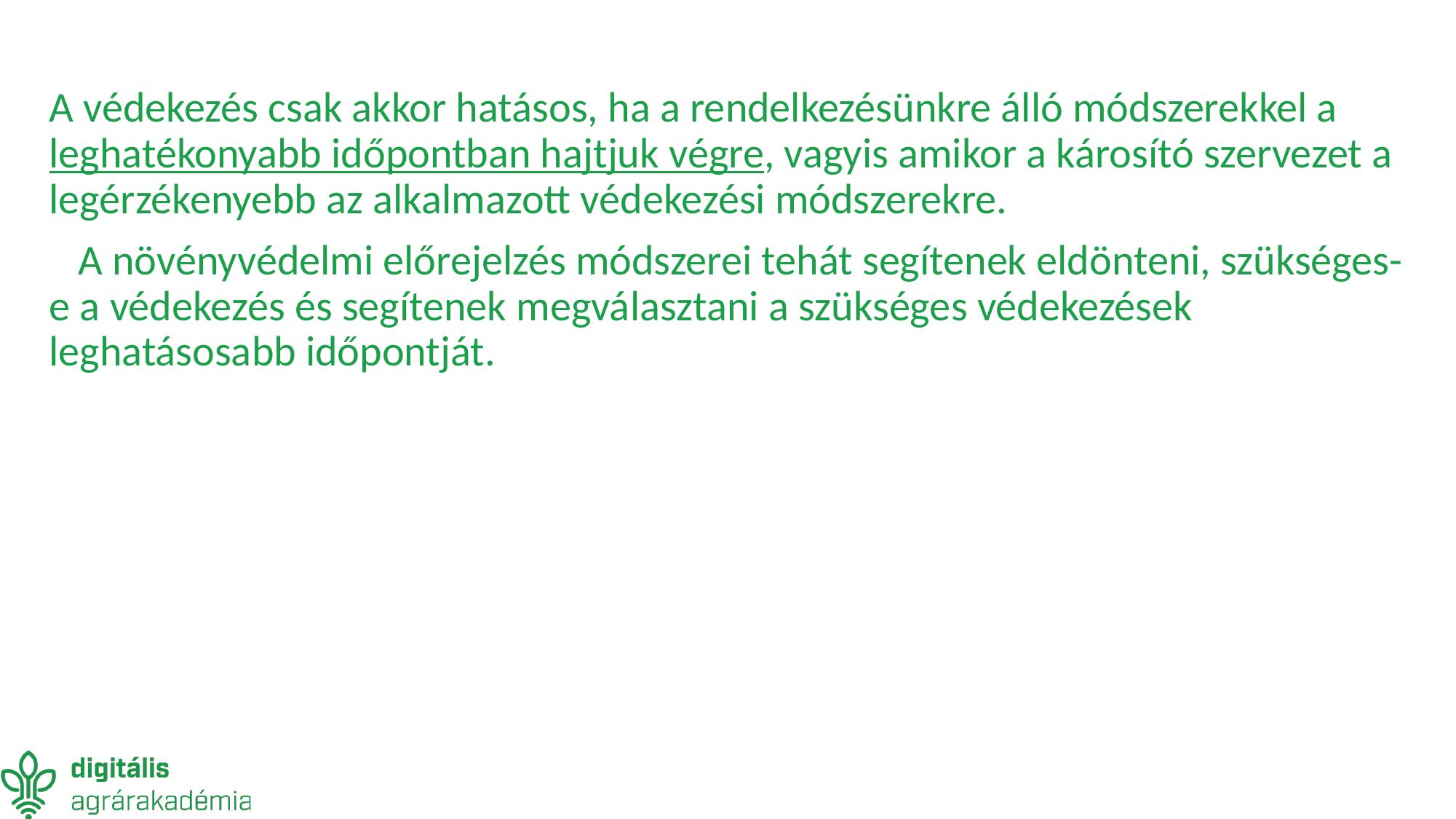

A védekezés csak akkor hatásos, ha a rendelkezésünkre álló módszerekkel a leghatékonyabb időpontban hajtjuk végre, vagyis amikor a károsító szervezet a legérzékenyebb az alkalmazott védekezési módszerekre.
   A növényvédelmi előrejelzés módszerei tehát segítenek eldönteni, szükséges-e a védekezés és segítenek megválasztani a szükséges védekezések leghatásosabb időpontját.